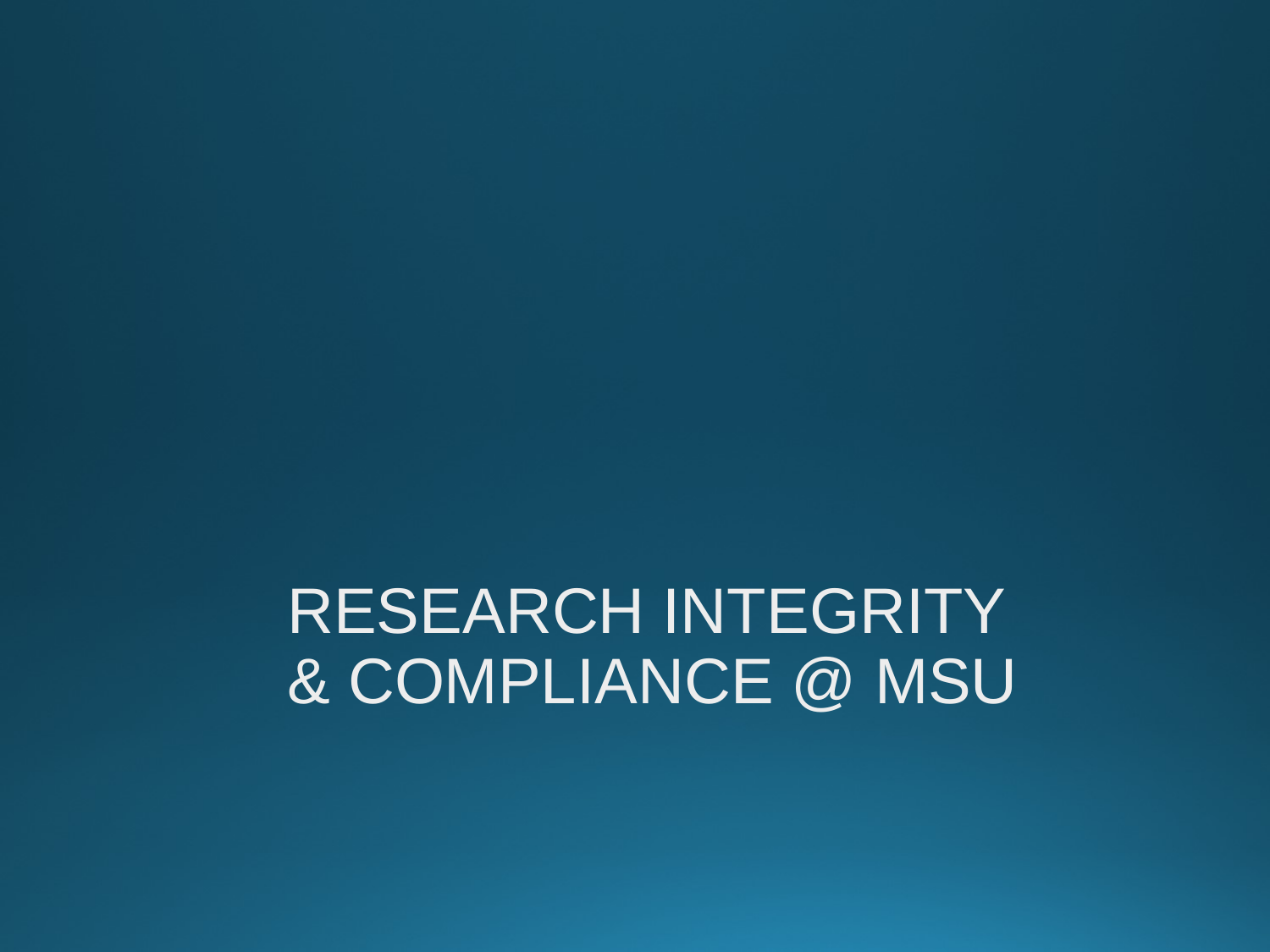

# RESEARCH INTEGRITY & COMPLIANCE @ MSU